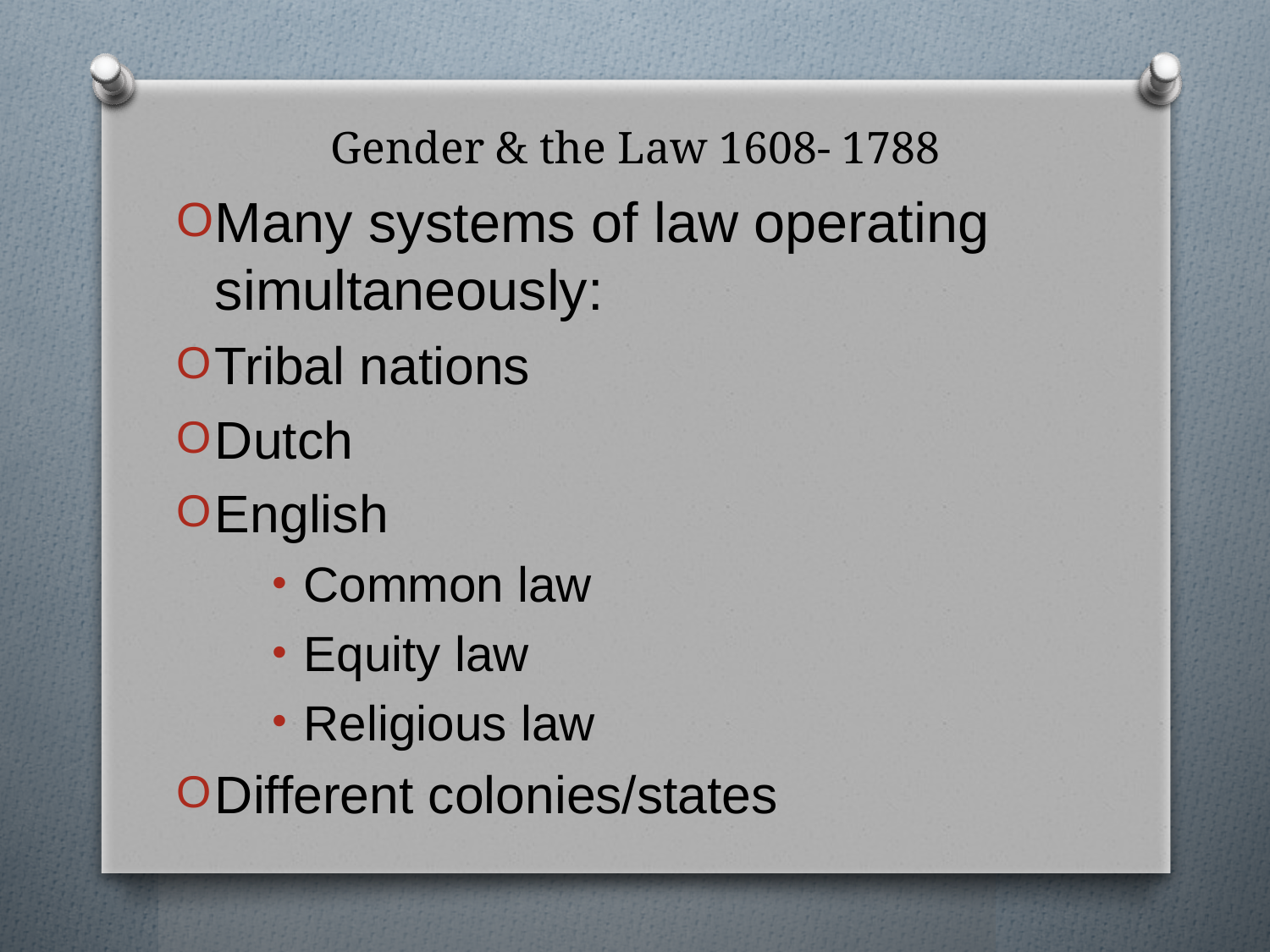

# Gender & the Law 1608- 1788
Many systems of law operating simultaneously:
Tribal nations
Dutch
English
Common law
Equity law
Religious law
Different colonies/states